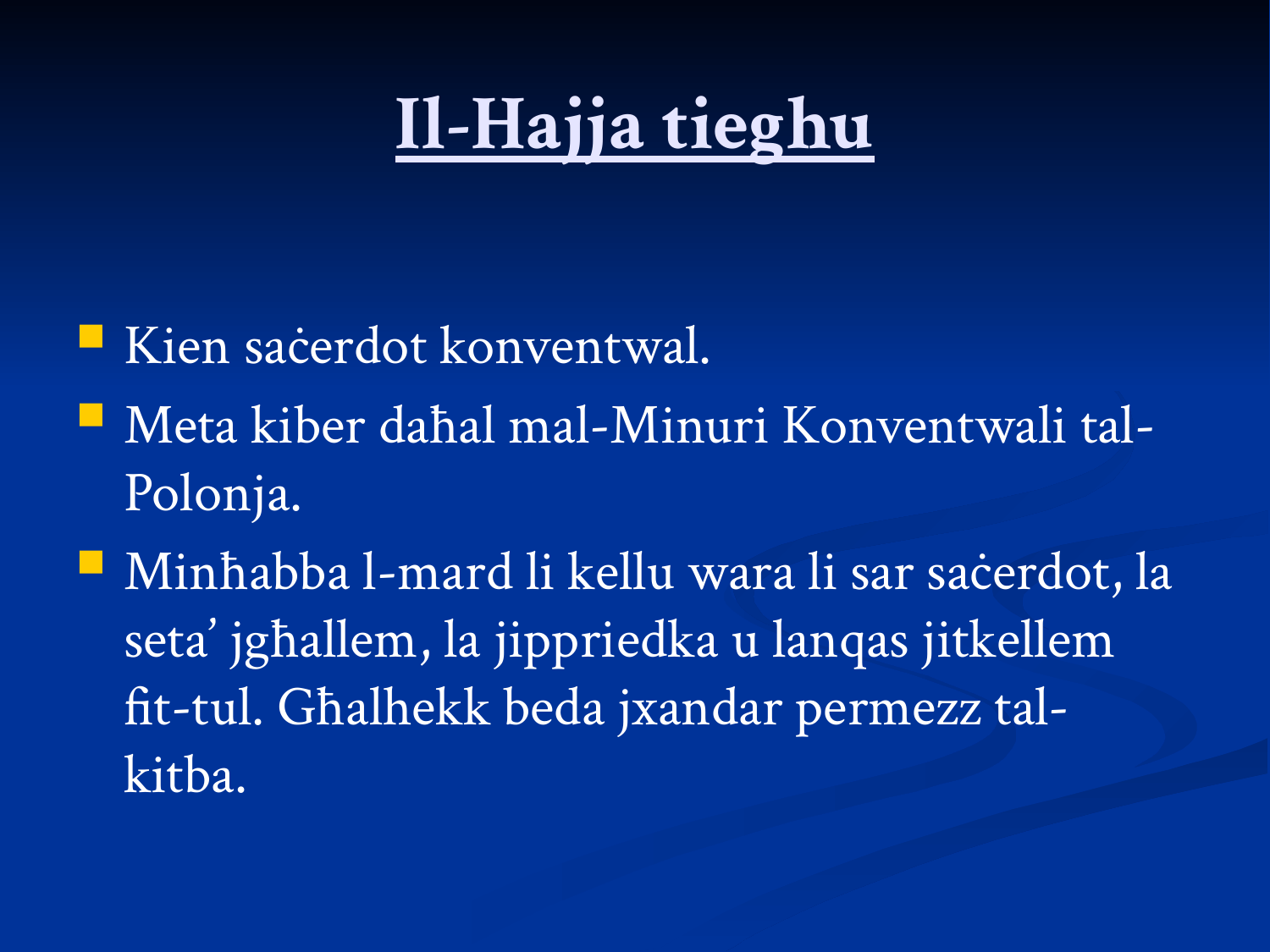

# Il-Hajja tieghu

Kien saċerdot konventwal.
Meta kiber daħal mal-Minuri Konventwali tal-Polonja.
Minħabba l-mard li kellu wara li sar saċerdot, la seta’ jgħallem, la jippriedka u lanqas jitkellem fit-tul. Għalhekk beda jxandar permezz tal-kitba.